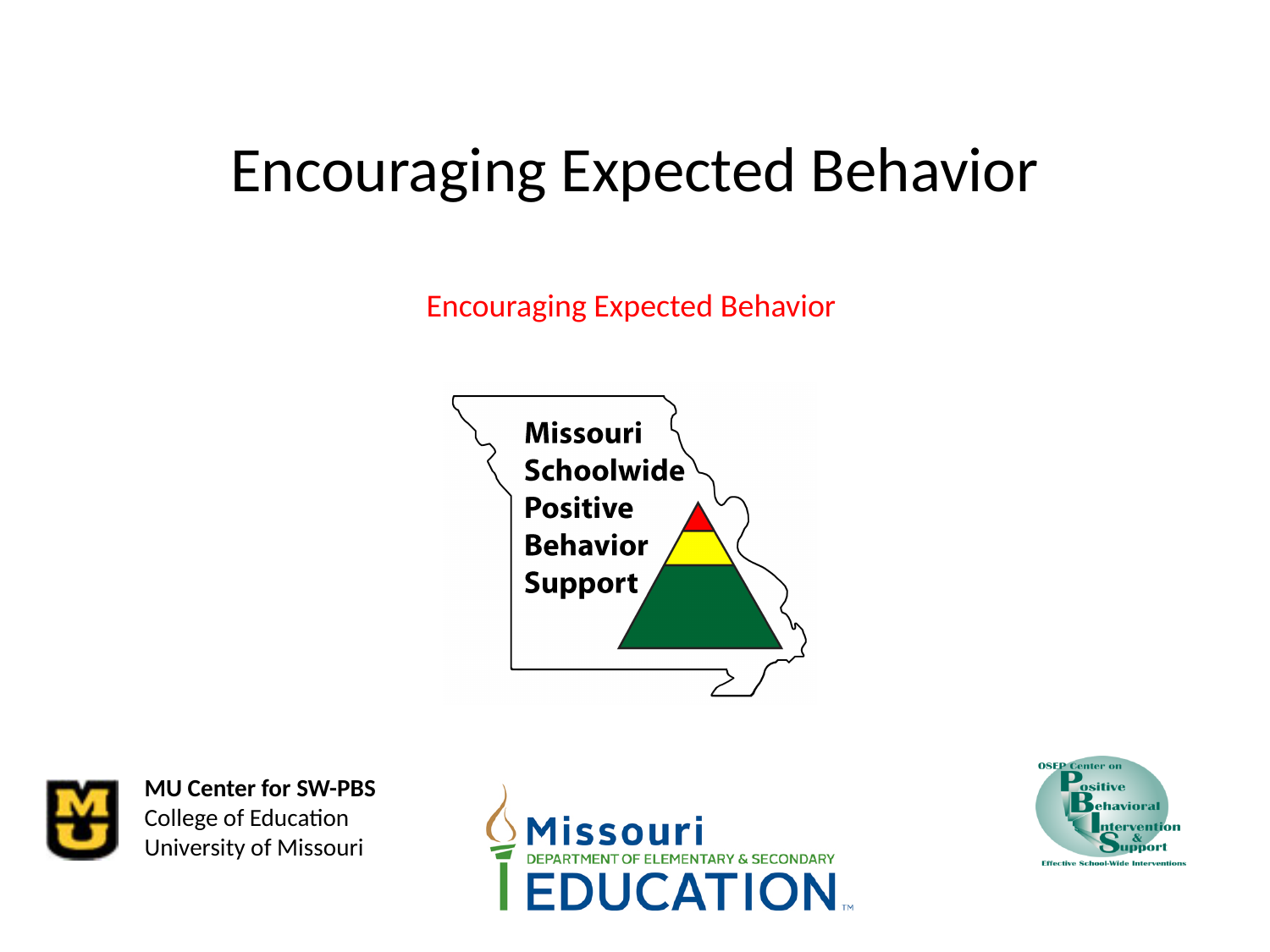

# Encouraging Expected Behavior
Encouraging Expected Behavior